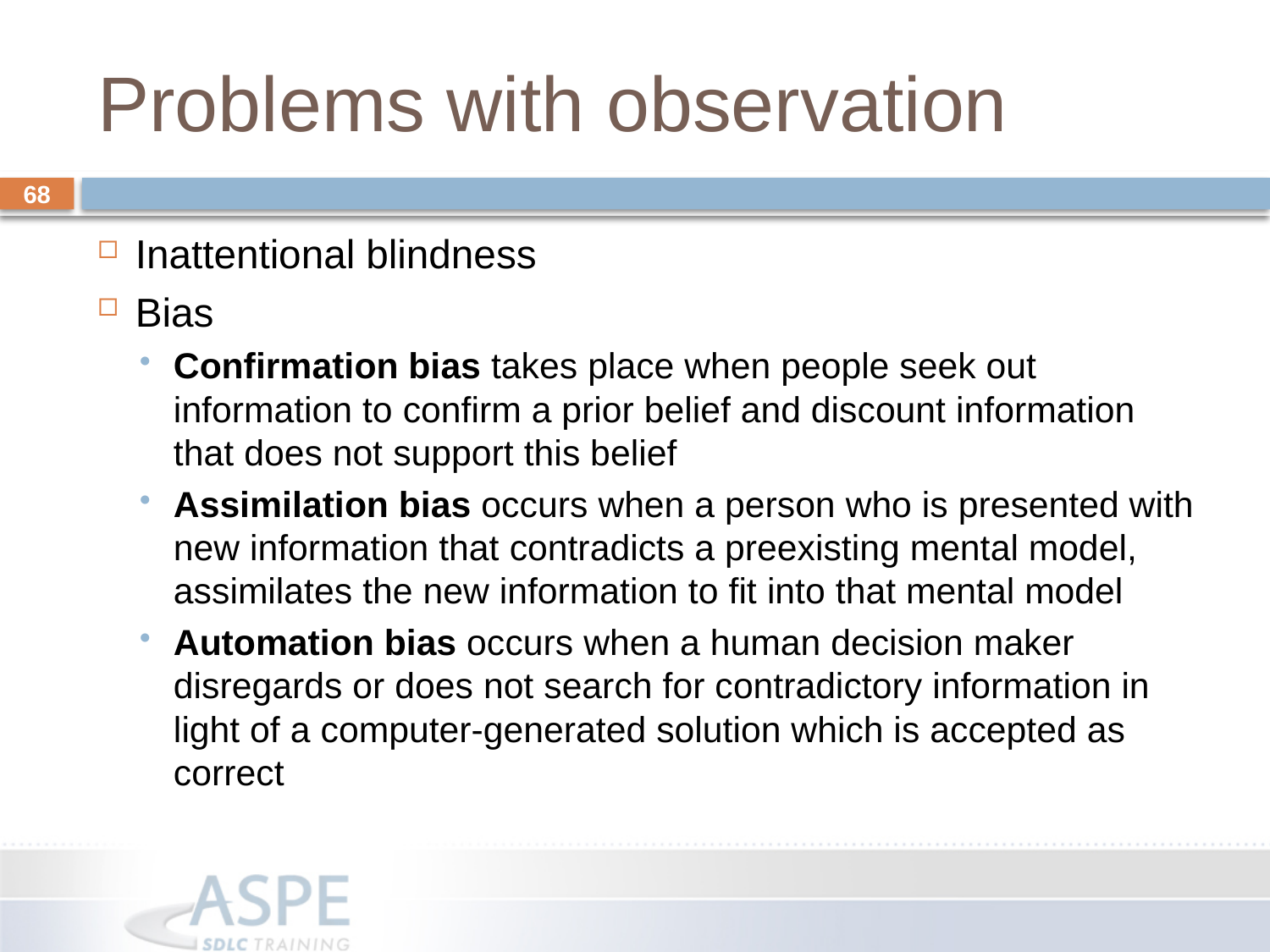

# Problems with observation
68
Inattentional blindness
Bias
Confirmation bias takes place when people seek out information to confirm a prior belief and discount information that does not support this belief
Assimilation bias occurs when a person who is presented with new information that contradicts a preexisting mental model, assimilates the new information to fit into that mental model
Automation bias occurs when a human decision maker disregards or does not search for contradictory information in light of a computer-generated solution which is accepted as correct